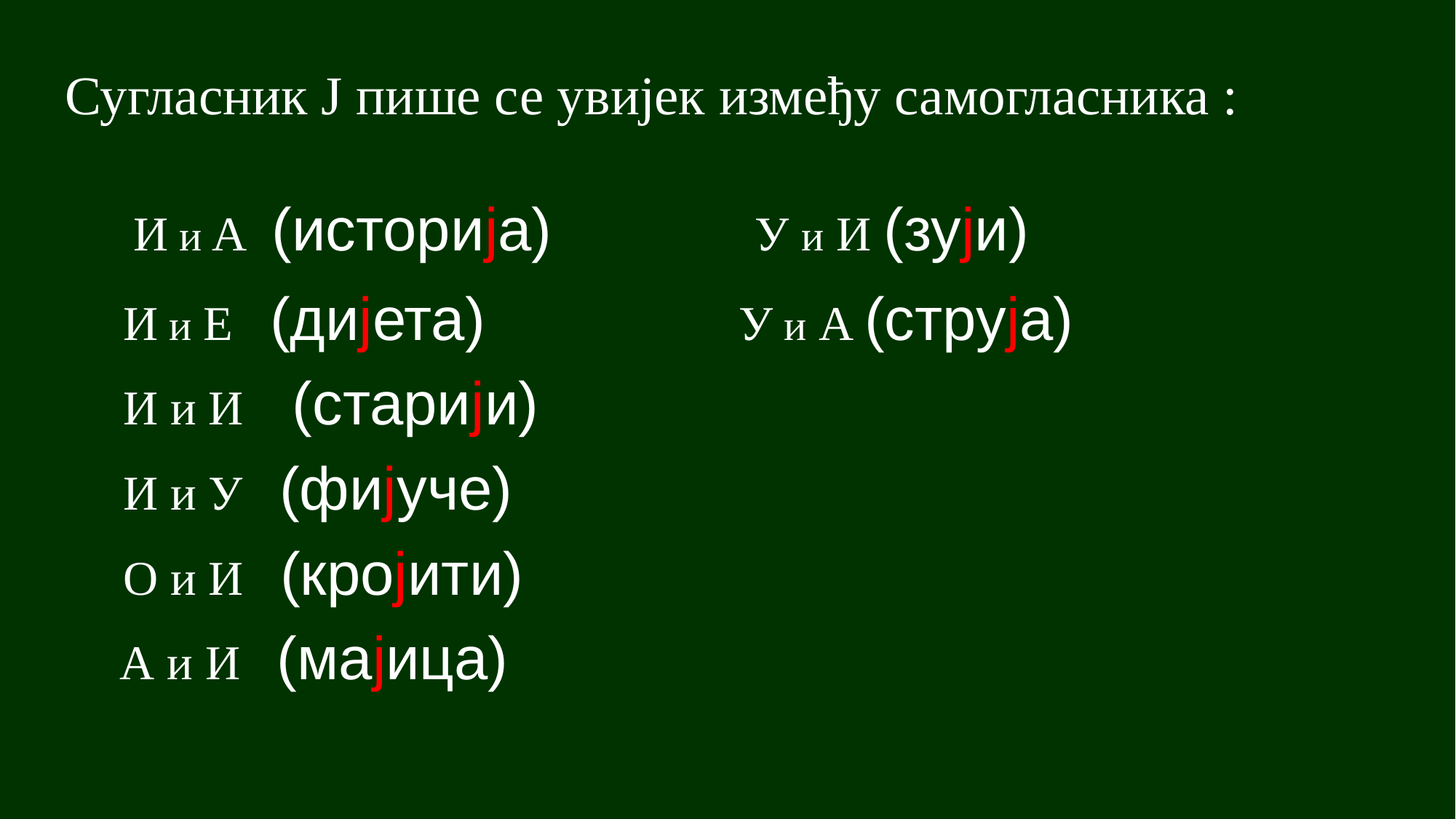

Сугласник Ј пише се увијек између самогласника :
   И и А  (историја)            У и И (зуји)
      И и Е   (дијета)               У и А (струја)
      И и И    (старији)
      И и У   (фијуче)
      О и И   (кројити)
     А и И   (мајица)